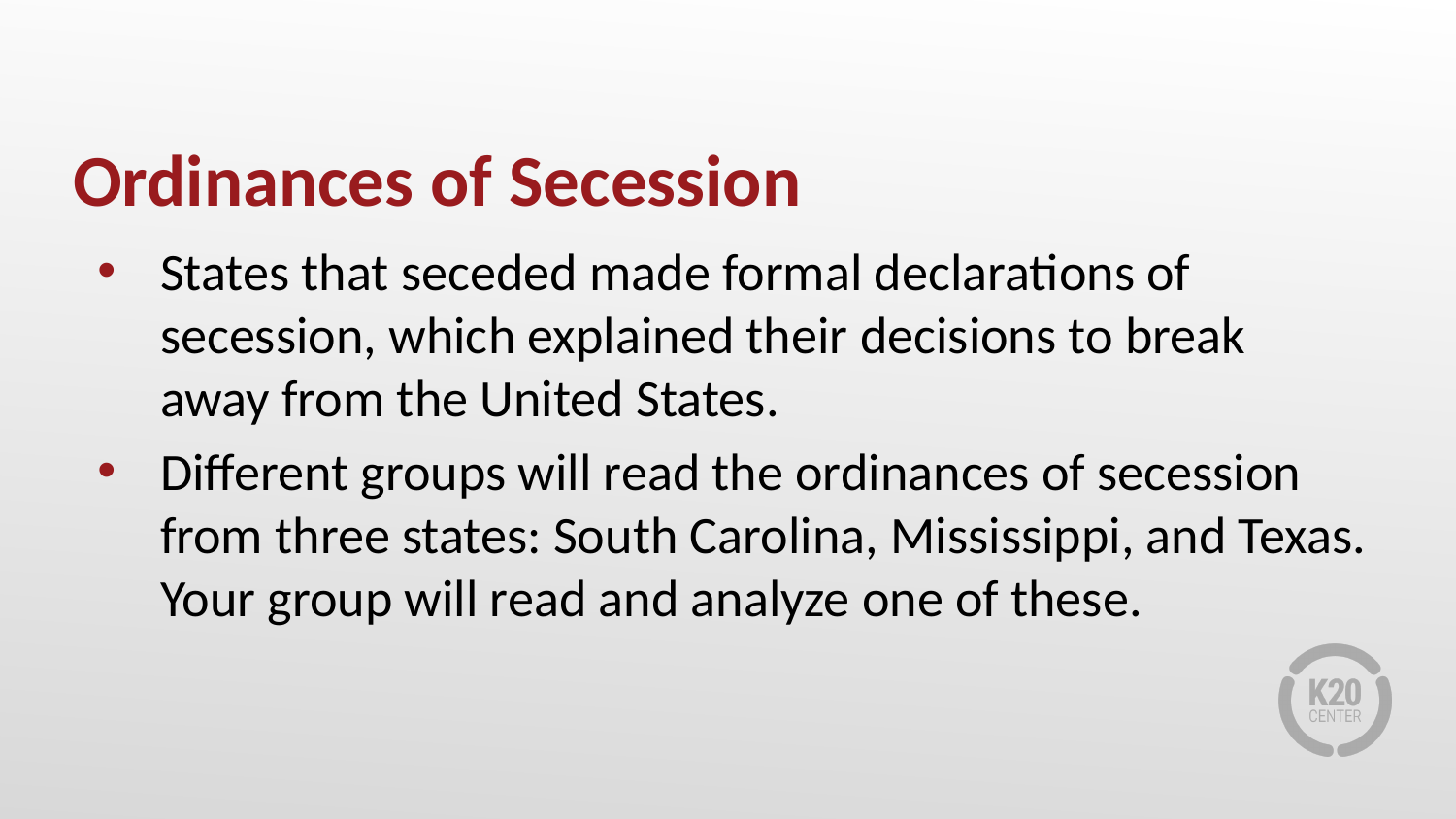

# Ordinances of Secession
States that seceded made formal declarations of secession, which explained their decisions to break away from the United States.
Different groups will read the ordinances of secession from three states: South Carolina, Mississippi, and Texas. Your group will read and analyze one of these.